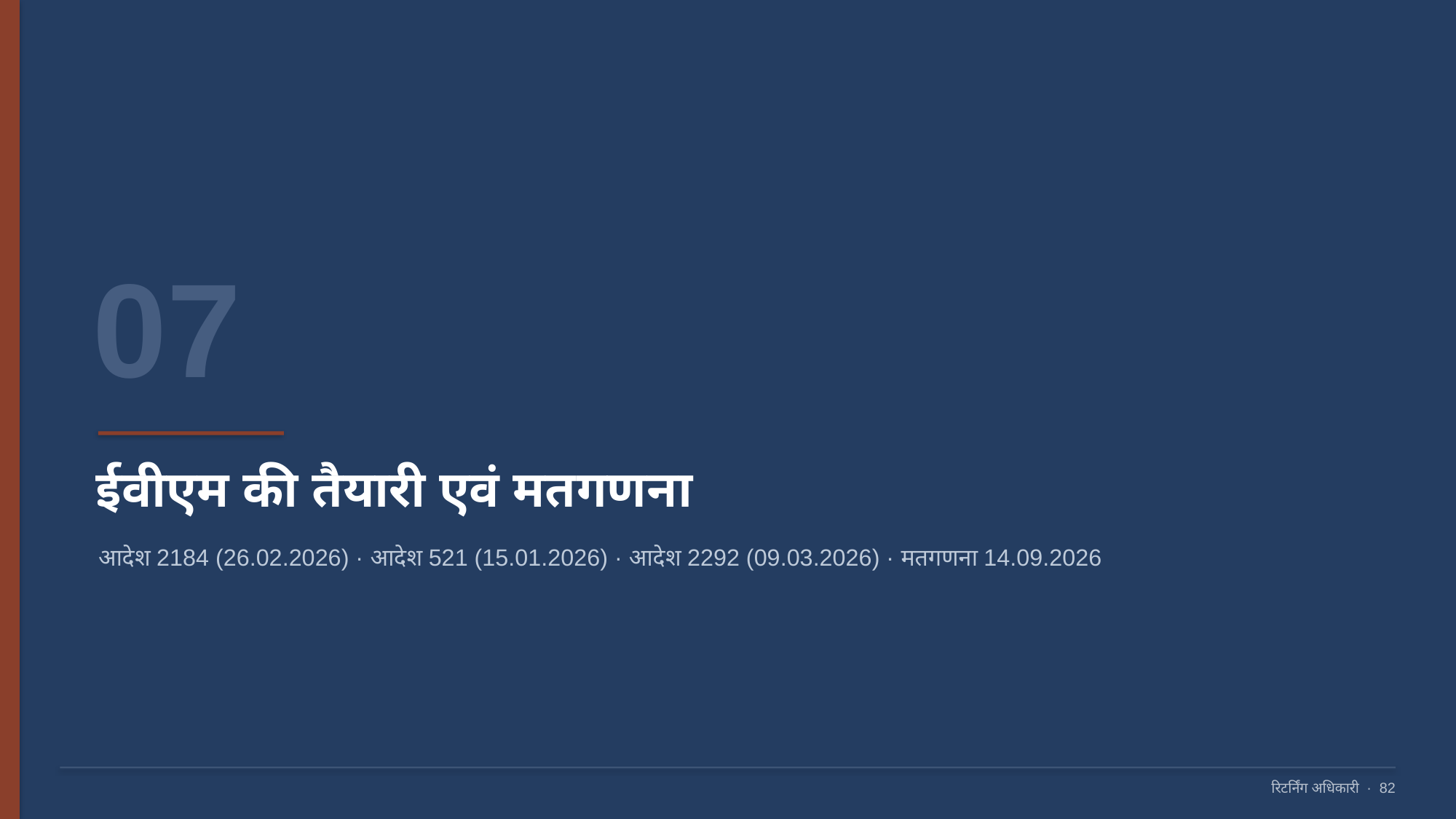

07

ईवीएम की तैयारी एवं मतगणना
आदेश 2184 (26.02.2026) · आदेश 521 (15.01.2026) · आदेश 2292 (09.03.2026) · मतगणना 14.09.2026

रिटर्निंग अधिकारी  ·  82